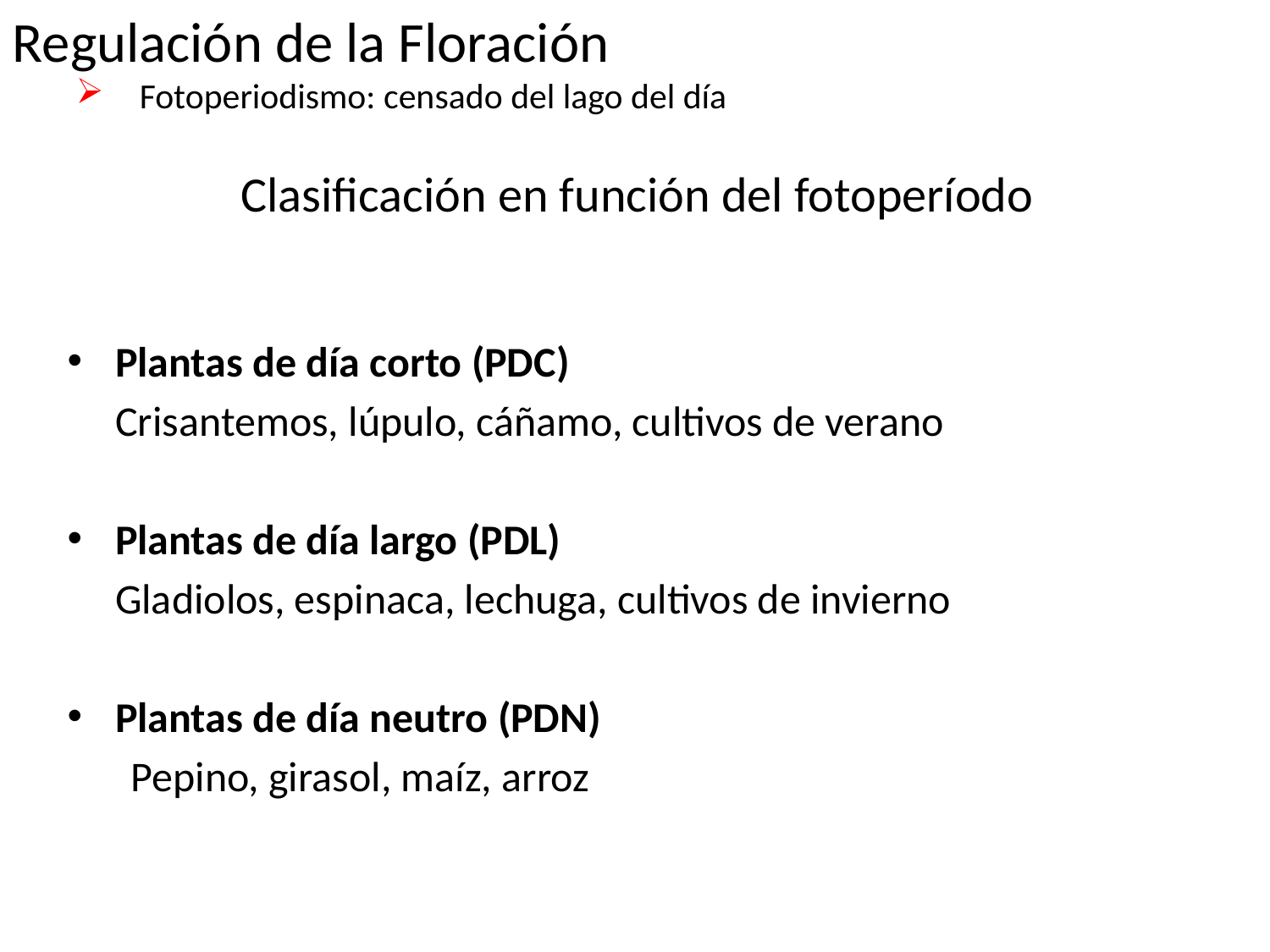

Regulación de la Floración
Fotoperiodismo: censado del lago del día
Clasificación en función del fotoperíodo

Plantas de día corto (PDC)
	Crisantemos, lúpulo, cáñamo, cultivos de verano

Plantas de día largo (PDL)
	Gladiolos, espinaca, lechuga, cultivos de invierno

Plantas de día neutro (PDN)
Pepino, girasol, maíz, arroz